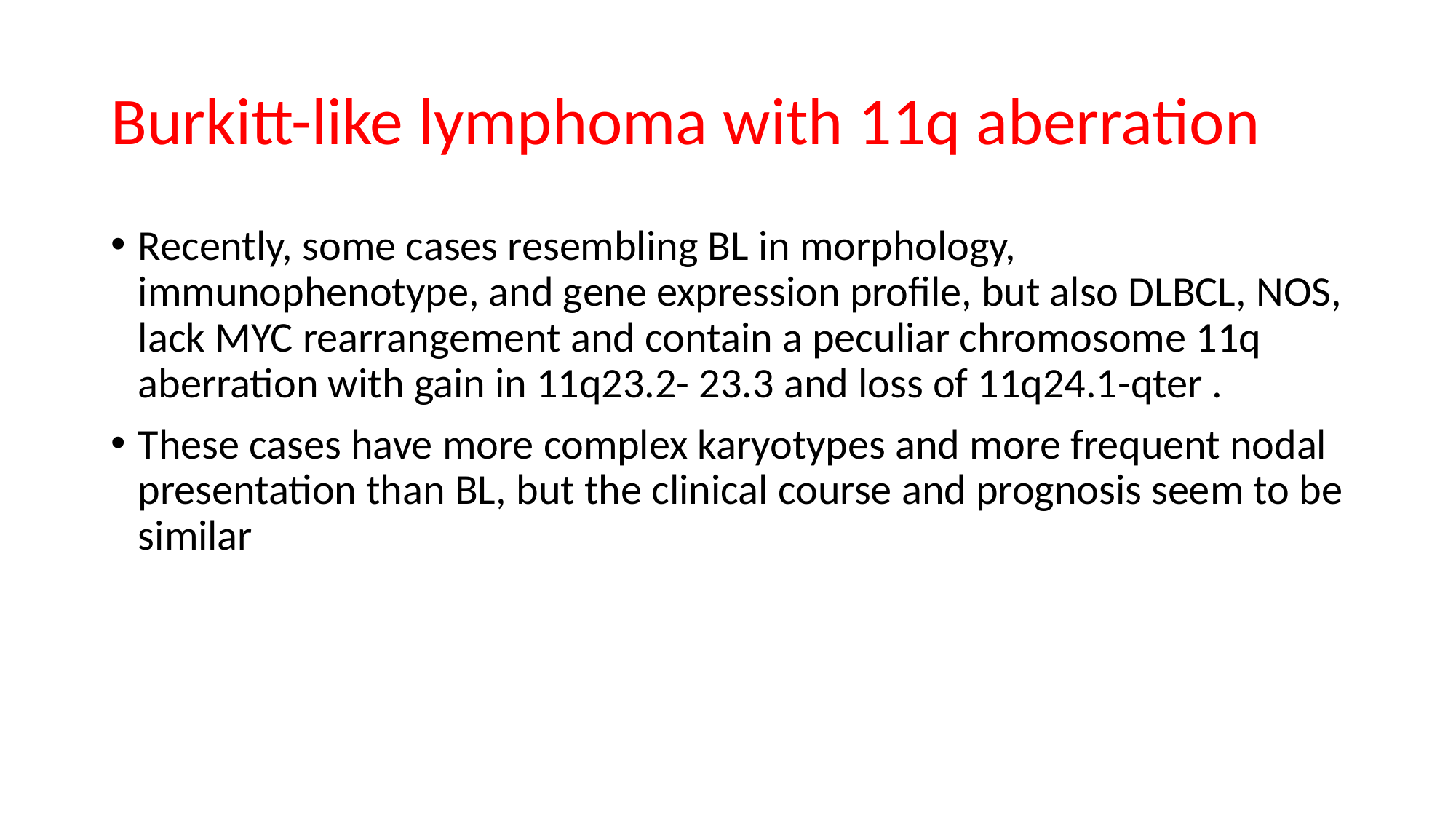

# Burkitt-like lymphoma with 11q aberration
Recently, some cases resembling BL in morphology, immunophenotype, and gene expression profile, but also DLBCL, NOS, lack MYC rearrangement and contain a peculiar chromosome 11q aberration with gain in 11q23.2- 23.3 and loss of 11q24.1-qter .
These cases have more complex karyotypes and more frequent nodal presentation than BL, but the clinical course and prognosis seem to be similar